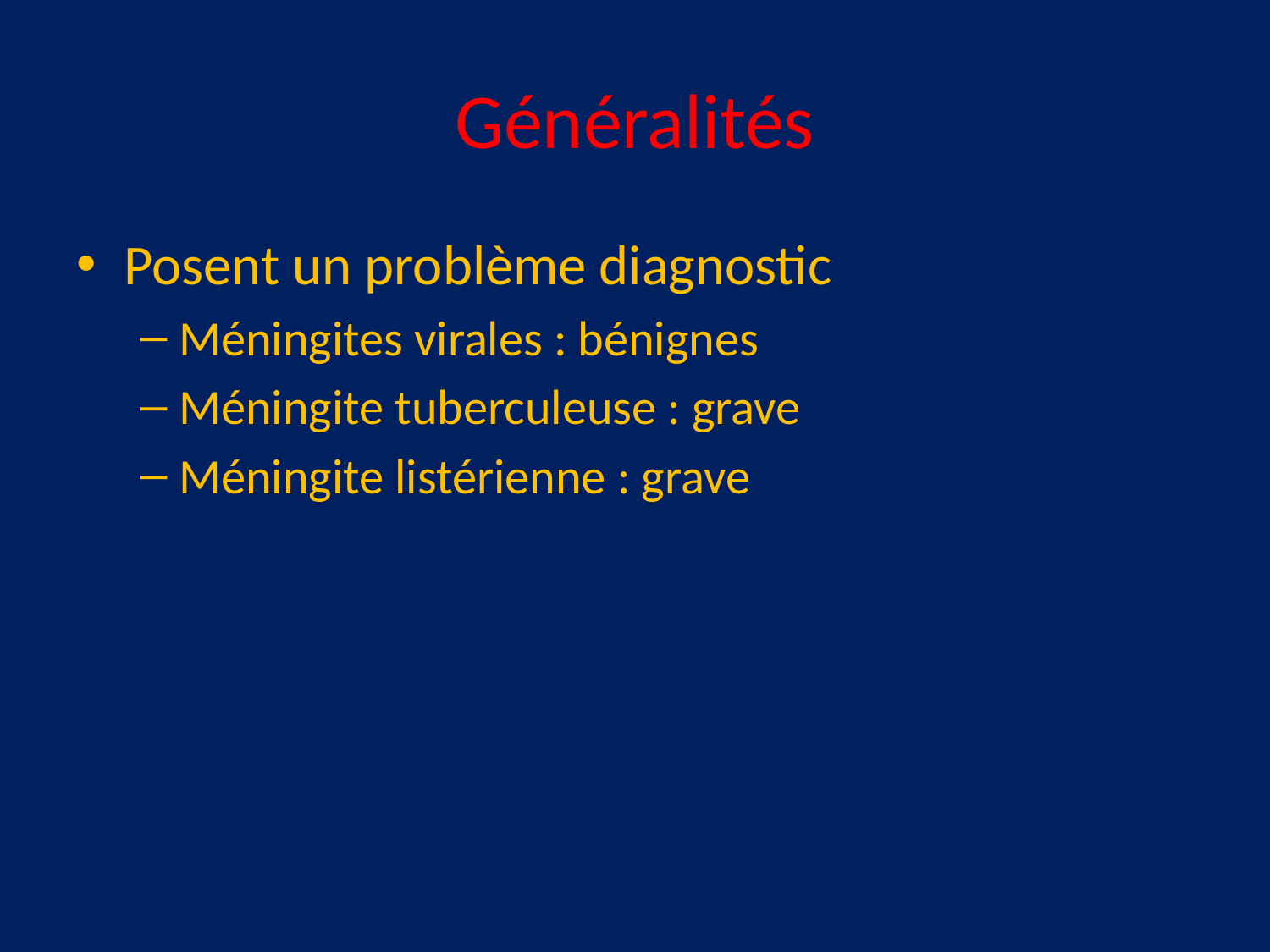

# Généralités
Posent un problème diagnostic
Méningites virales : bénignes
Méningite tuberculeuse : grave
Méningite listérienne : grave